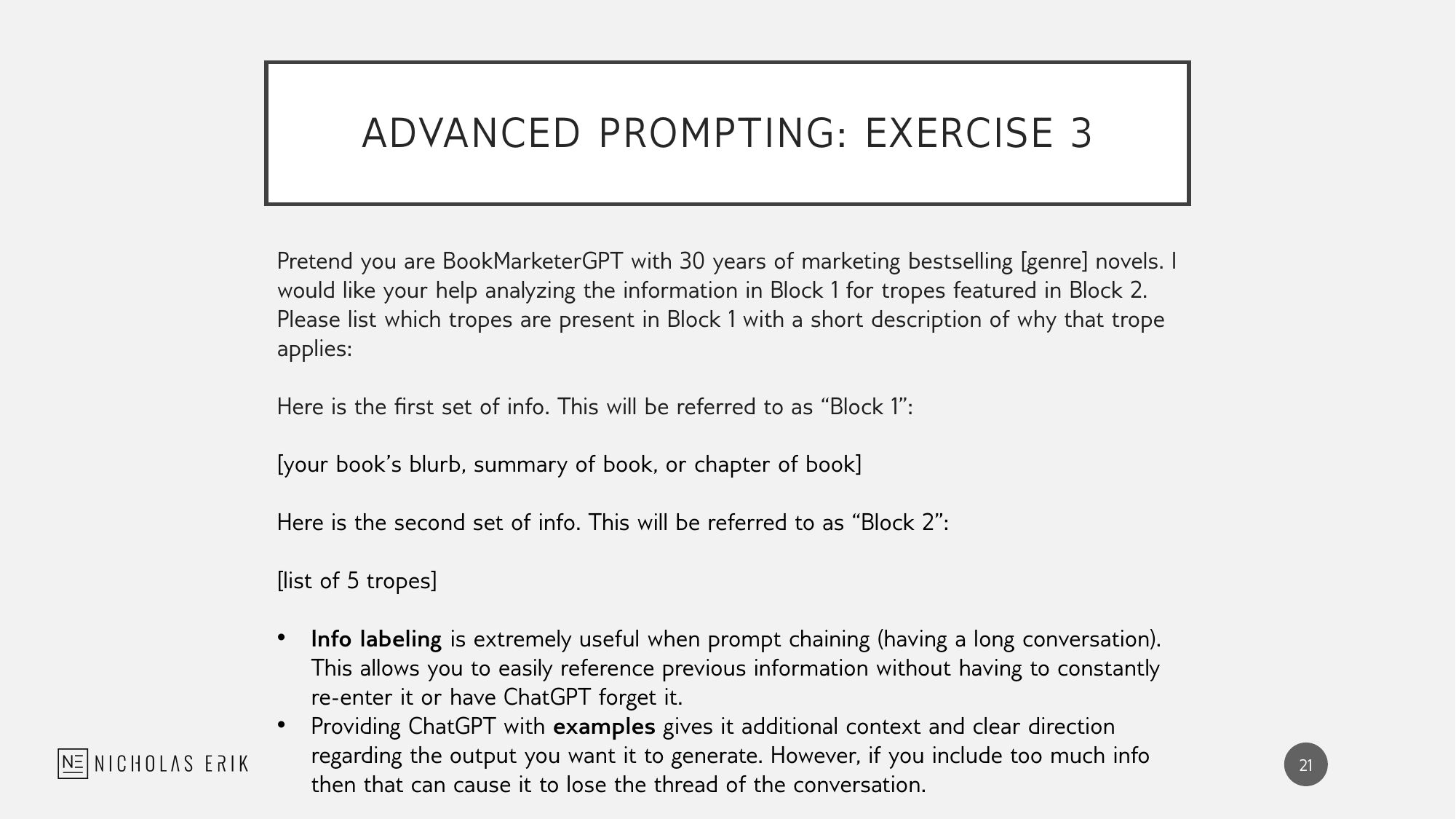

# Advanced Prompting: Exercise 3
Pretend you are BookMarketerGPT with 30 years of marketing bestselling [genre] novels. I would like your help analyzing the information in Block 1 for tropes featured in Block 2. Please list which tropes are present in Block 1 with a short description of why that trope applies:
Here is the first set of info. This will be referred to as “Block 1”:

[your book’s blurb, summary of book, or chapter of book]

Here is the second set of info. This will be referred to as “Block 2”:

[list of 5 tropes]

Info labeling is extremely useful when prompt chaining (having a long conversation). This allows you to easily reference previous information without having to constantly re-enter it or have ChatGPT forget it.
Providing ChatGPT with examples gives it additional context and clear direction regarding the output you want it to generate. However, if you include too much info then that can cause it to lose the thread of the conversation.
21